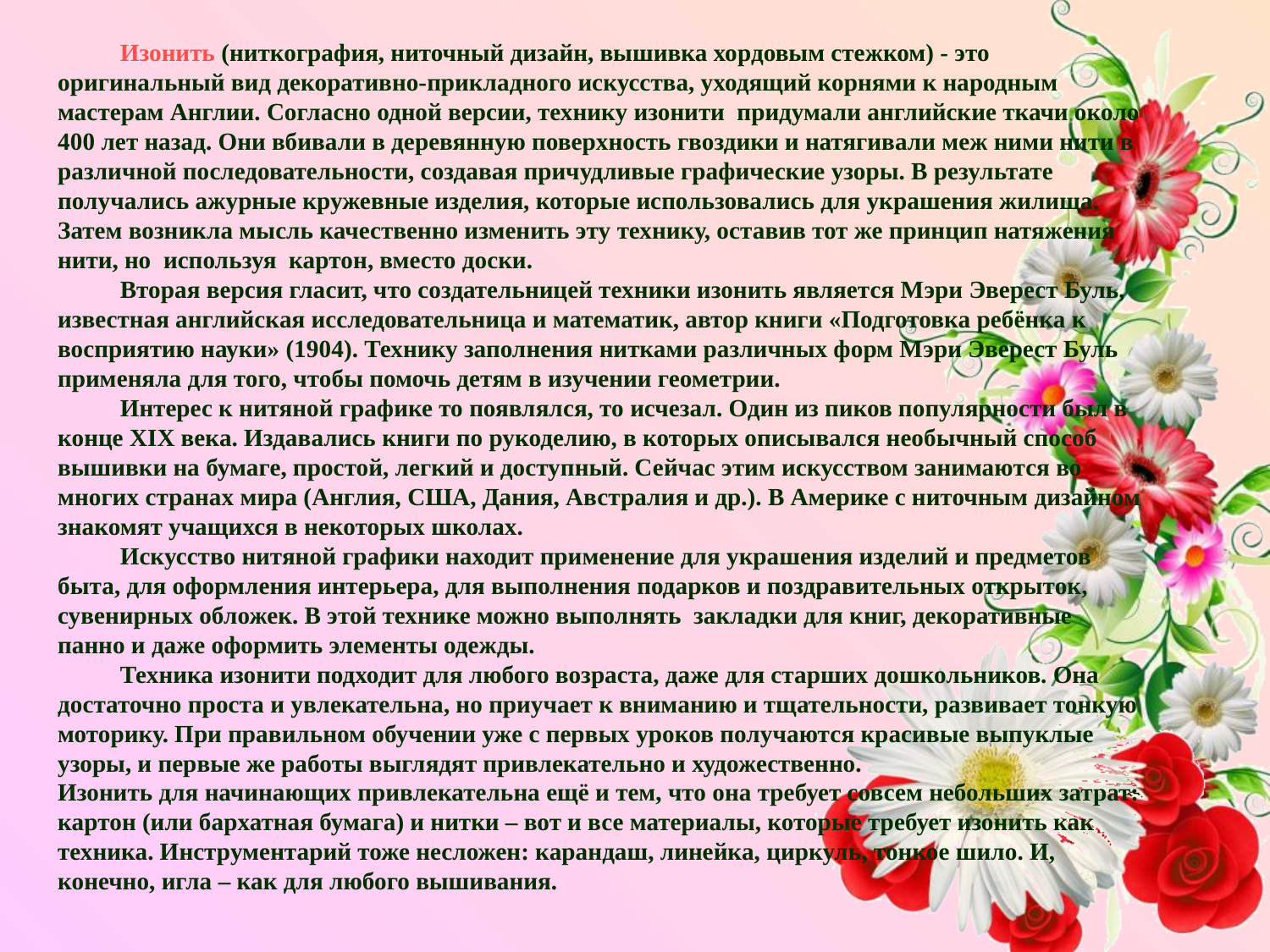

Изонить (ниткография, ниточный дизайн, вышивка хордовым стежком) - это оригинальный вид декоративно-прикладного искусства, уходящий корнями к народным мастерам Англии. Согласно одной версии, технику изонити  придумали английские ткачи около 400 лет назад. Они вбивали в деревянную поверхность гвоздики и натягивали меж ними нити в различной последовательности, создавая причудливые графические узоры. В результате получались ажурные кружевные изделия, которые использовались для украшения жилища. Затем возникла мысль качественно изменить эту технику, оставив тот же принцип натяжения нити, но  используя  картон, вместо доски.
Вторая версия гласит, что создательницей техники изонить является Мэри Эверест Буль, известная английская исследовательница и математик, автор книги «Подготовка ребёнка к восприятию науки» (1904). Технику заполнения нитками различных форм Мэри Эверест Буль применяла для того, чтобы помочь детям в изучении геометрии.
Интерес к нитяной графике то появлялся, то исчезал. Один из пиков популярности был в конце XIX века. Издавались книги по рукоделию, в которых описывался необычный способ вышивки на бумаге, простой, легкий и доступный. Сейчас этим искусством занимаются во многих странах мира (Англия, США, Дания, Австралия и др.). В Америке с ниточным дизайном знакомят учащихся в некоторых школах.
Искусство нитяной графики находит применение для украшения изделий и предметов быта, для оформления интерьера, для выполнения подарков и поздравительных открыток, сувенирных обложек. В этой технике можно выполнять  закладки для книг, декоративные панно и даже оформить элементы одежды.
Техника изонити подходит для любого возраста, даже для старших дошкольников. Она достаточно проста и увлекательна, но приучает к вниманию и тщательности, развивает тонкую моторику. При правильном обучении уже с первых уроков получаются красивые выпуклые узоры, и первые же работы выглядят привлекательно и художественно. 
Изонить для начинающих привлекательна ещё и тем, что она требует совсем небольших затрат: картон (или бархатная бумага) и нитки – вот и все материалы, которые требует изонить как техника. Инструментарий тоже несложен: карандаш, линейка, циркуль, тонкое шило. И, конечно, игла – как для любого вышивания.